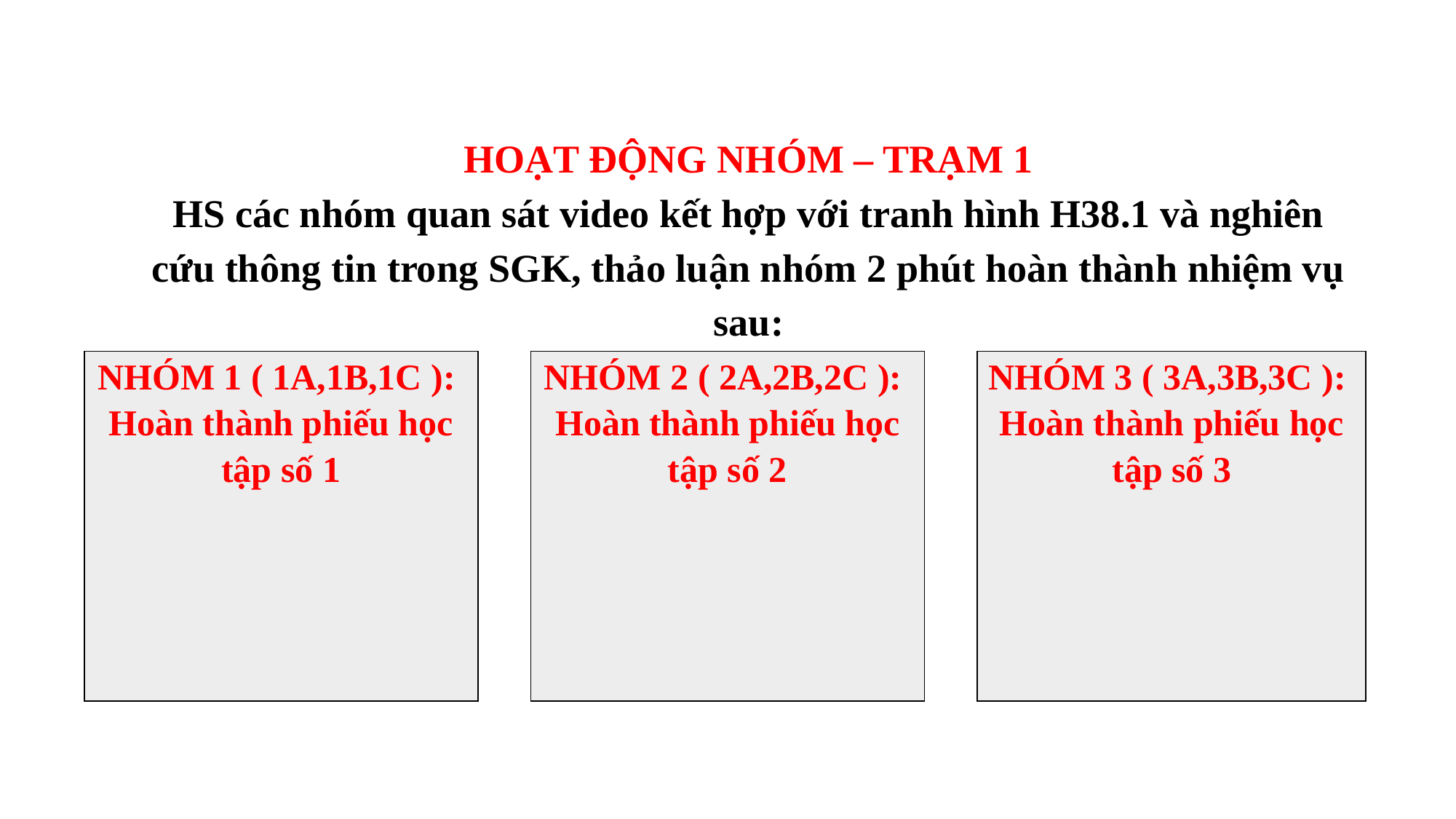

HOẠT ĐỘNG NHÓM – TRẠM 1
HS các nhóm quan sát video kết hợp với tranh hình H38.1 và nghiên cứu thông tin trong SGK, thảo luận nhóm 2 phút hoàn thành nhiệm vụ sau:
| NHÓM 1 ( 1A,1B,1C ): Hoàn thành phiếu học tập số 1 |
| --- |
| NHÓM 2 ( 2A,2B,2C ): Hoàn thành phiếu học tập số 2 |
| --- |
| NHÓM 3 ( 3A,3B,3C ): Hoàn thành phiếu học tập số 3 |
| --- |